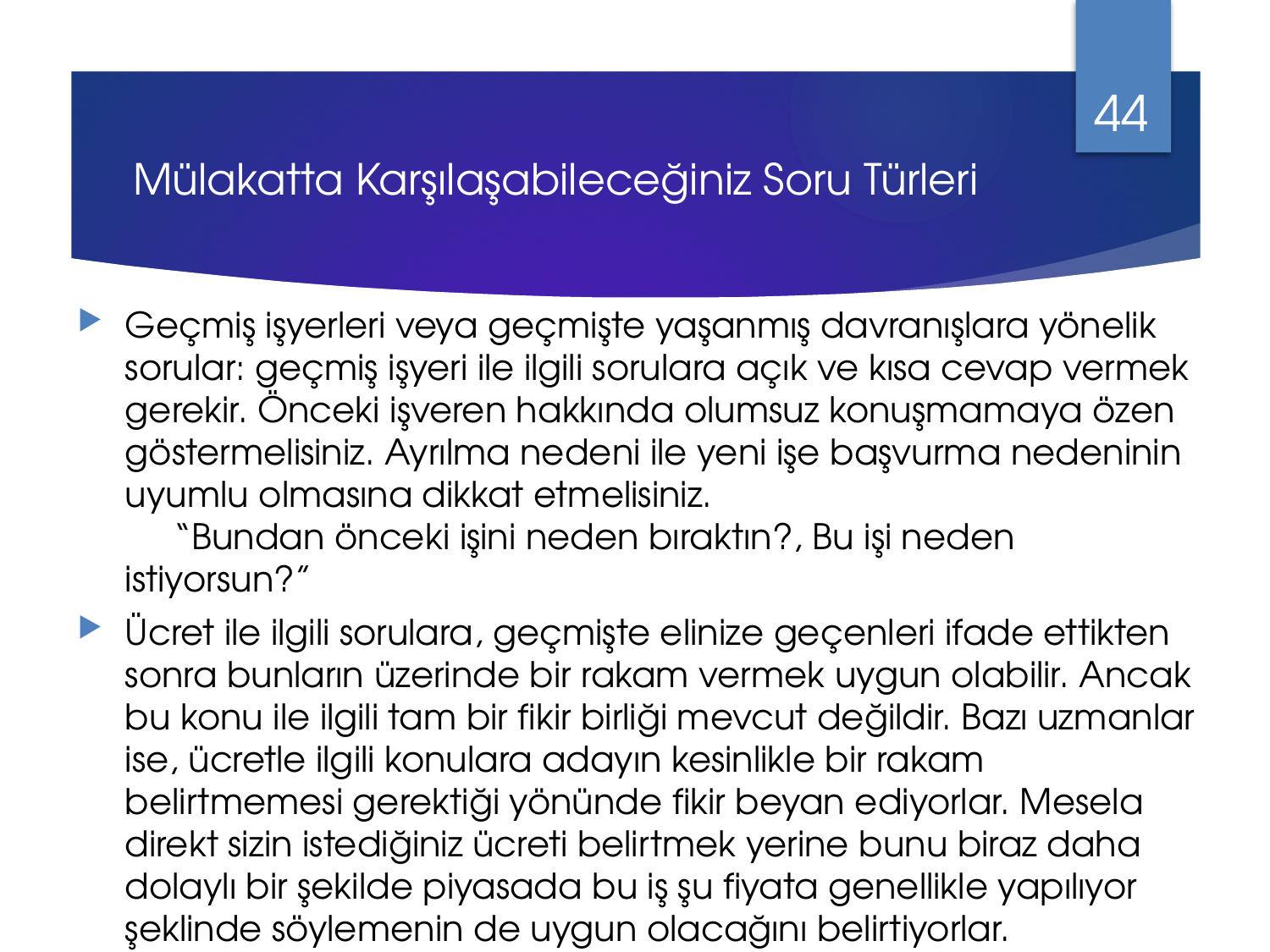

44
# Mülakatta Karşılaşabileceğiniz Soru Türleri
Geçmiş işyerleri veya geçmişte yaşanmış davranışlara yönelik sorular: geçmiş işyeri ile ilgili sorulara açık ve kısa cevap vermek gerekir. Önceki işveren hakkında olumsuz konuşmamaya özen göstermelisiniz. Ayrılma nedeni ile yeni işe başvurma nedeninin uyumlu olmasına dikkat etmelisiniz. 
     “Bundan önceki işini neden bıraktın?, Bu işi neden istiyorsun?”
Ücret ile ilgili sorulara, geçmişte elinize geçenleri ifade ettikten sonra bunların üzerinde bir rakam vermek uygun olabilir. Ancak bu konu ile ilgili tam bir fikir birliği mevcut değildir. Bazı uzmanlar ise, ücretle ilgili konulara adayın kesinlikle bir rakam belirtmemesi gerektiği yönünde fikir beyan ediyorlar. Mesela direkt sizin istediğiniz ücreti belirtmek yerine bunu biraz daha dolaylı bir şekilde piyasada bu iş şu fiyata genellikle yapılıyor şeklinde söylemenin de uygun olacağını belirtiyorlar.